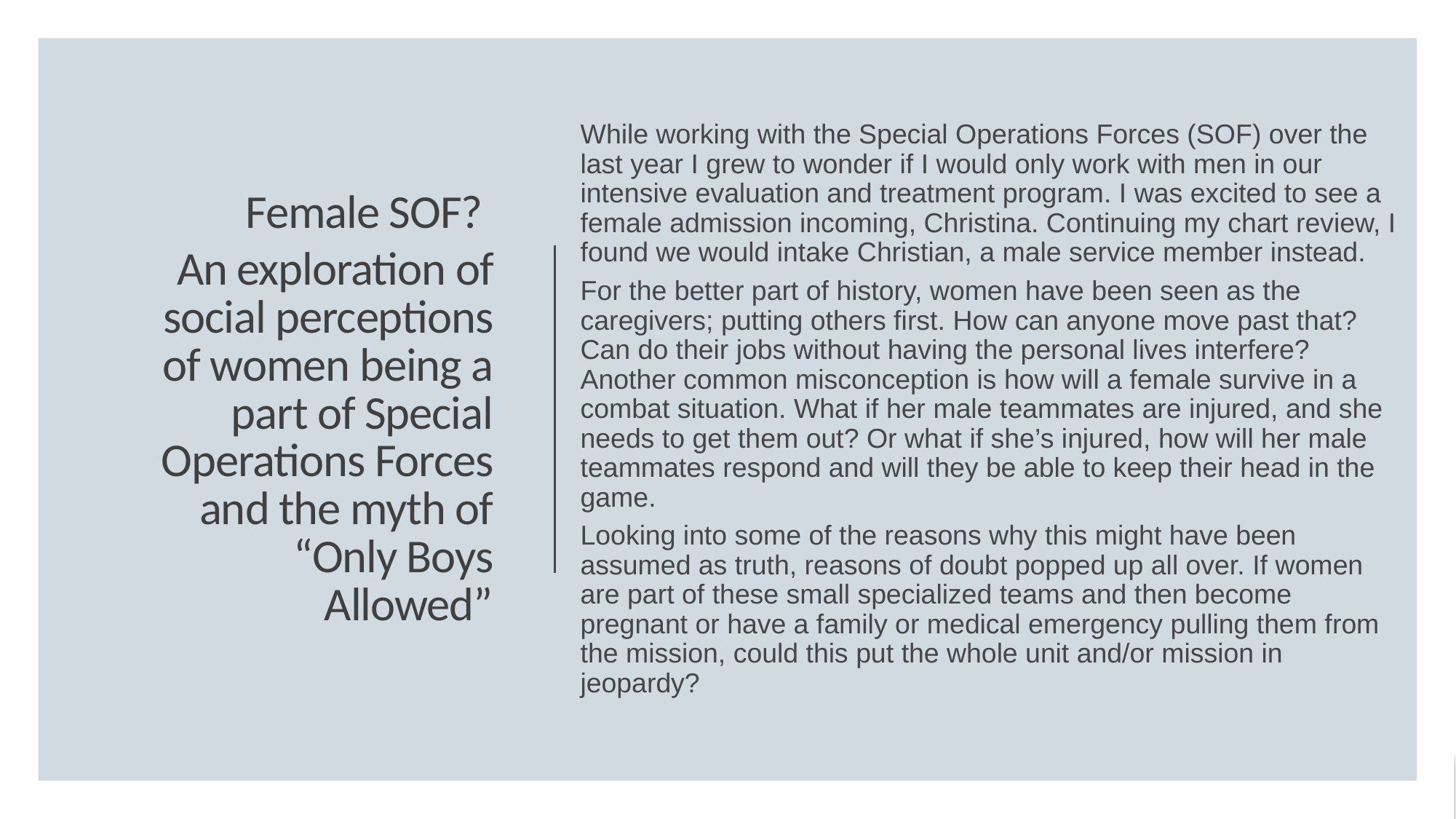

While working with the Special Operations Forces (SOF) over the last year I grew to wonder if I would only work with men in our intensive evaluation and treatment program. I was excited to see a female admission incoming, Christina. Continuing my chart review, I found we would intake Christian, a male service member instead.
For the better part of history, women have been seen as the caregivers; putting others first. How can anyone move past that? Can do their jobs without having the personal lives interfere? Another common misconception is how will a female survive in a combat situation. What if her male teammates are injured, and she needs to get them out? Or what if she’s injured, how will her male teammates respond and will they be able to keep their head in the game.
Looking into some of the reasons why this might have been assumed as truth, reasons of doubt popped up all over. If women are part of these small specialized teams and then become pregnant or have a family or medical emergency pulling them from the mission, could this put the whole unit and/or mission in jeopardy?
Female SOF?
An exploration of social perceptions of women being a part of Special Operations Forces and the myth of “Only Boys Allowed”